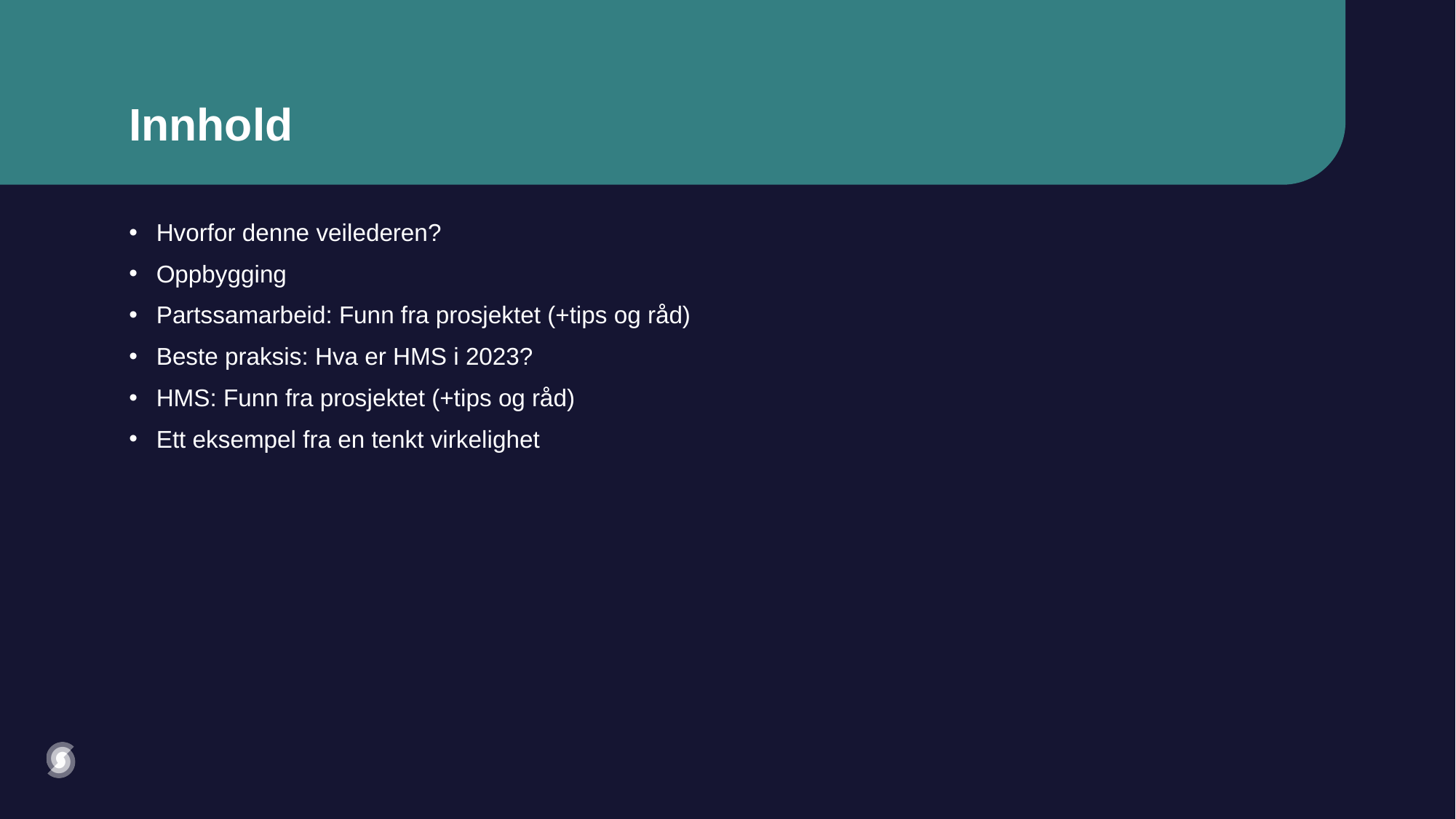

# Innhold
Hvorfor denne veilederen?
Oppbygging
Partssamarbeid: Funn fra prosjektet (+tips og råd)
Beste praksis: Hva er HMS i 2023?
HMS: Funn fra prosjektet (+tips og råd)
Ett eksempel fra en tenkt virkelighet